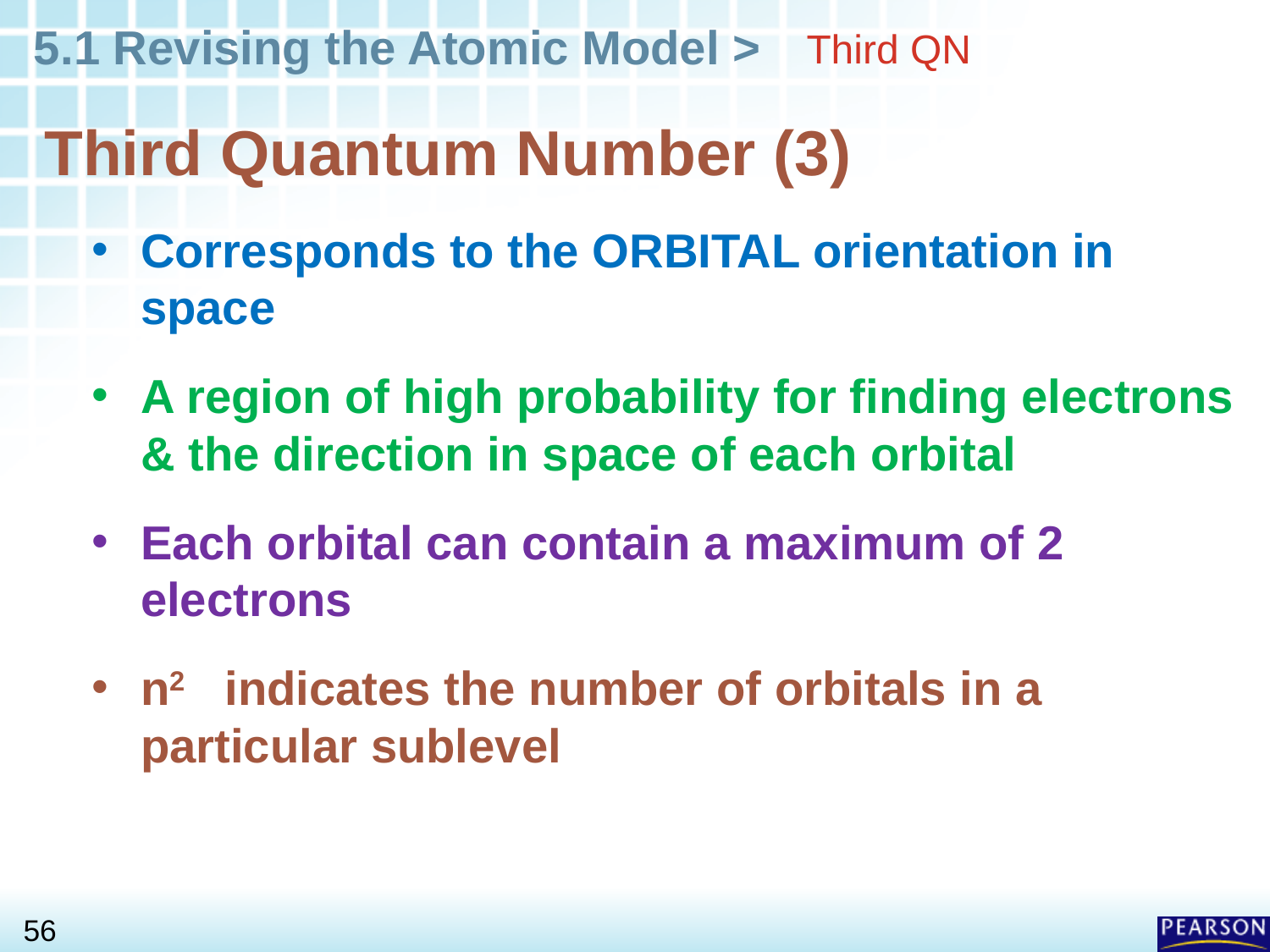

# Third QN
Third Quantum Number (3)
Corresponds to the ORBITAL orientation in space
A region of high probability for finding electrons & the direction in space of each orbital
Each orbital can contain a maximum of 2 electrons
n2   indicates the number of orbitals in a particular sublevel